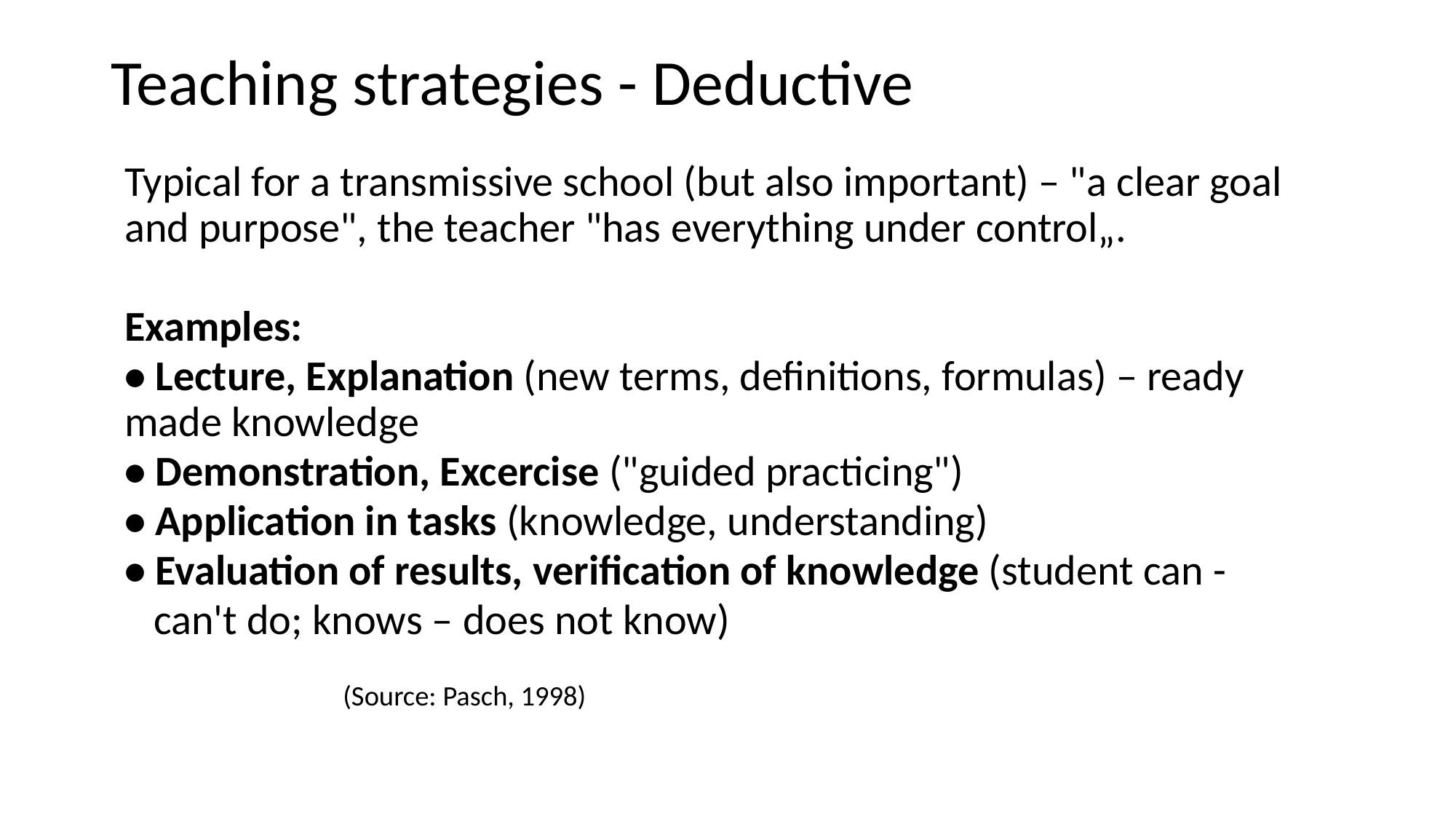

# Teaching strategies - Deductive

Typical for a transmissive school (but also important) – "a clear goal and purpose", the teacher "has everything under control„.

Examples:
• Lecture, Explanation (new terms, definitions, formulas) – ready made knowledge
• Demonstration, Excercise ("guided practicing")
• Application in tasks (knowledge, understanding)
• Evaluation of results, verification of knowledge (student can -
   can't do; knows – does not know)

								(Source: Pasch, 1998)